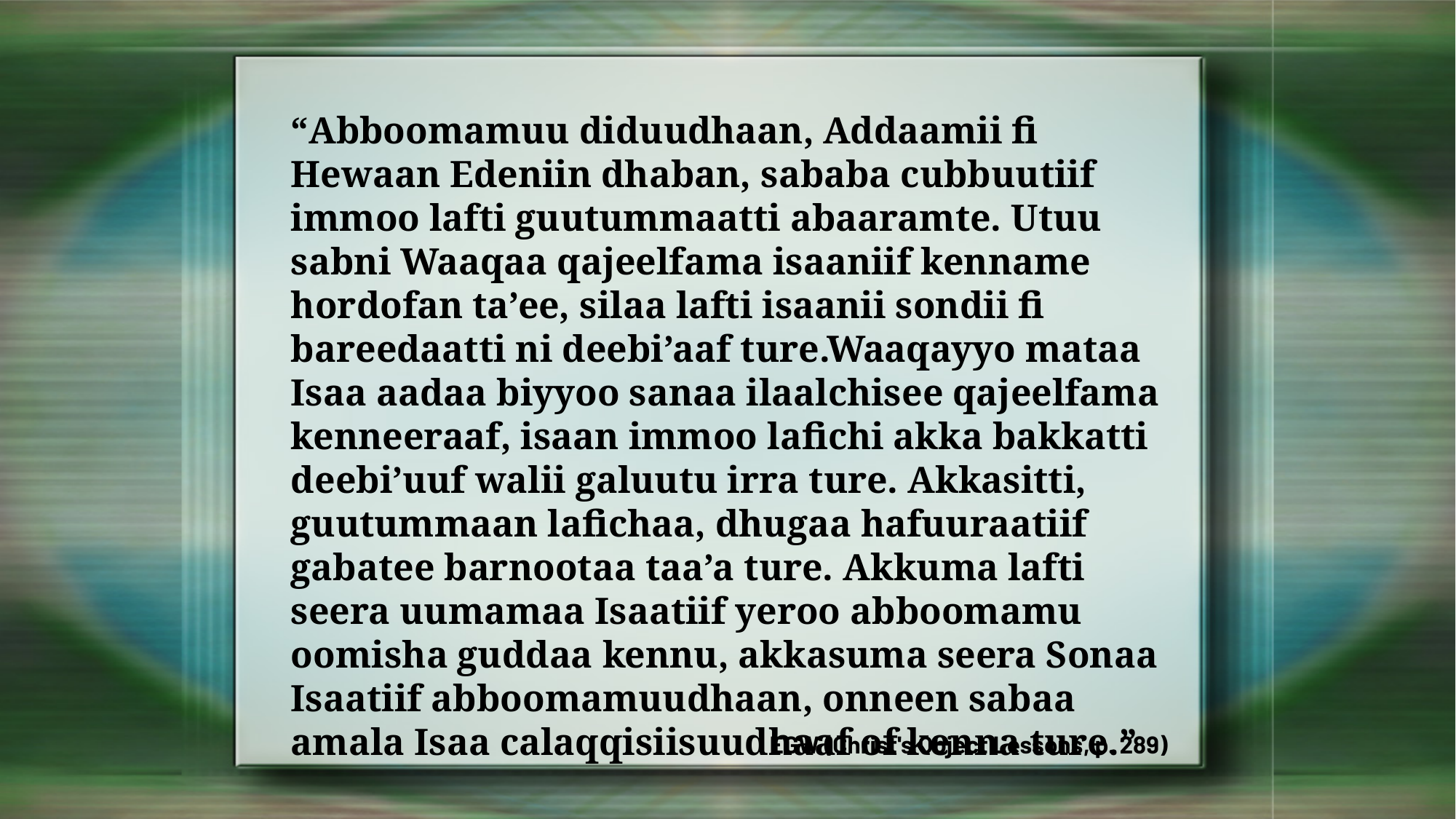

“Abboomamuu diduudhaan, Addaamii fi Hewaan Edeniin dhaban, sababa cubbuutiif immoo lafti guutummaatti abaaramte. Utuu sabni Waaqaa qajeelfama isaaniif kenname hordofan ta’ee, silaa lafti isaanii sondii fi bareedaatti ni deebi’aaf ture.Waaqayyo mataa Isaa aadaa biyyoo sanaa ilaalchisee qajeelfama kenneeraaf, isaan immoo lafichi akka bakkatti deebi’uuf walii galuutu irra ture. Akkasitti, guutummaan lafichaa, dhugaa hafuuraatiif gabatee barnootaa taa’a ture. Akkuma lafti seera uumamaa Isaatiif yeroo abboomamu oomisha guddaa kennu, akkasuma seera Sonaa Isaatiif abboomamuudhaan, onneen sabaa amala Isaa calaqqisiisuudhaaf of kenna ture.”
EGW (Christ's Object Lessons, p. 289)